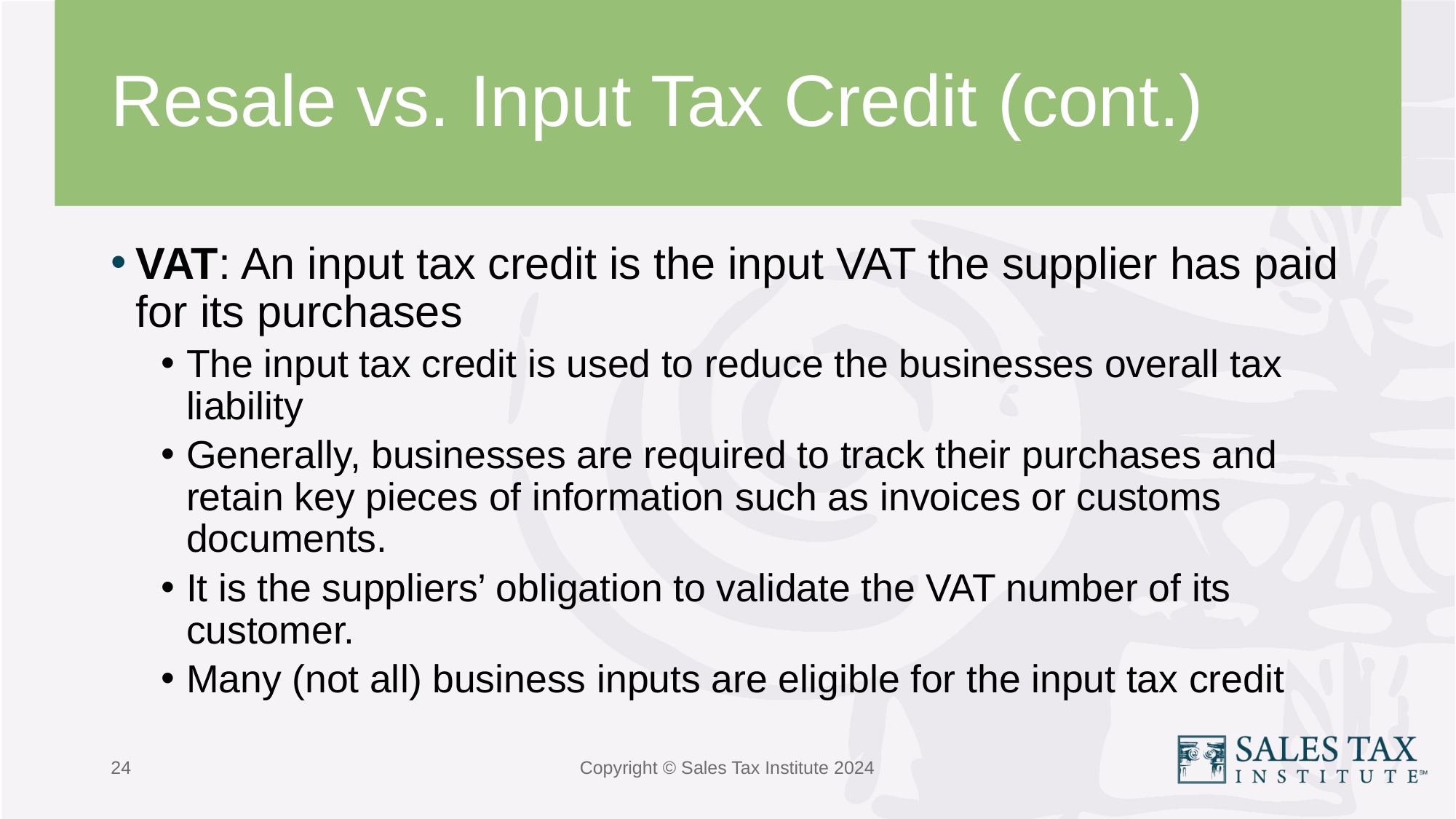

# Resale vs. Input Tax Credit (cont.)
VAT: An input tax credit is the input VAT the supplier has paid for its purchases
The input tax credit is used to reduce the businesses overall tax liability
Generally, businesses are required to track their purchases and retain key pieces of information such as invoices or customs documents.
It is the suppliers’ obligation to validate the VAT number of its customer.
Many (not all) business inputs are eligible for the input tax credit

24
Copyright © Sales Tax Institute 2024